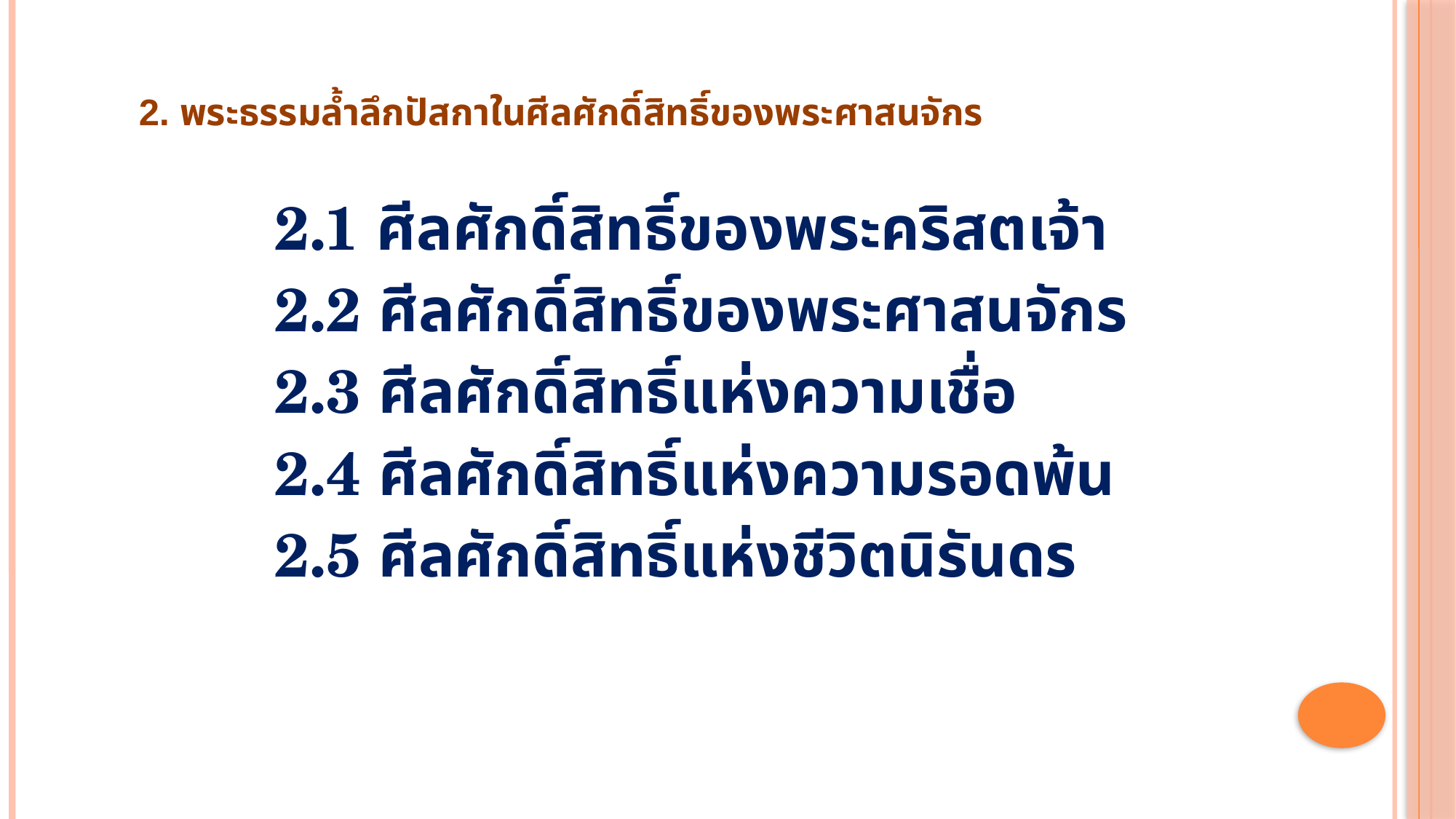

# 2. พระธรรมล้ำลึกปัสกาในศีลศักดิ์สิทธิ์ของพระศาสนจักร
2.1 ศีลศักดิ์สิทธิ์ของพระคริสตเจ้า
2.2 ศีลศักดิ์สิทธิ์ของพระศาสนจักร
2.3 ศีลศักดิ์สิทธิ์แห่งความเชื่อ
2.4 ศีลศักดิ์สิทธิ์แห่งความรอดพ้น
2.5 ศีลศักดิ์สิทธิ์แห่งชีวิตนิรันดร